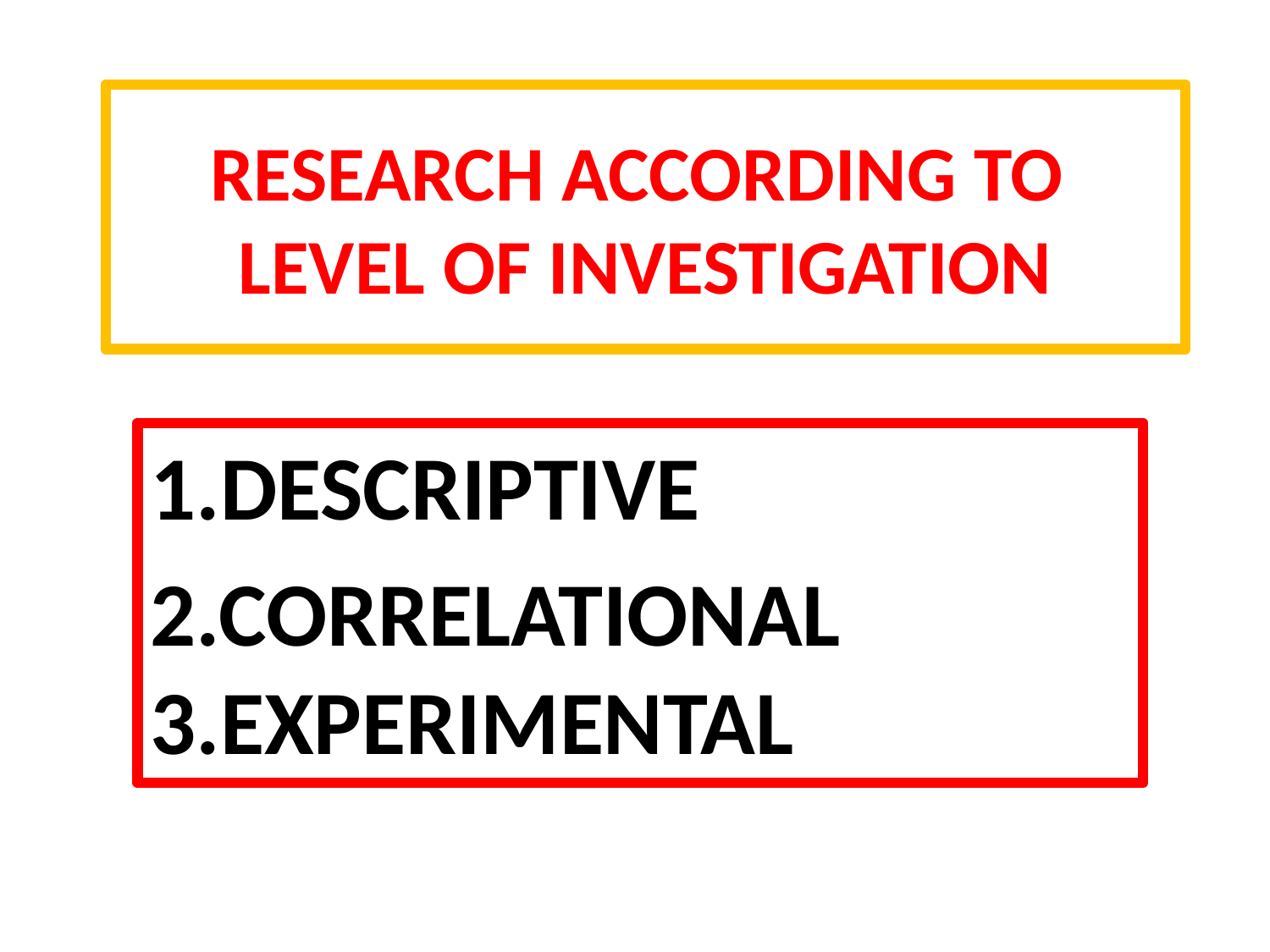

# RESEARCH ACCORDING TO LEVEL OF INVESTIGATION
1.DESCRIPTIVE
2.CORRELATIONAL 3.EXPERIMENTAL